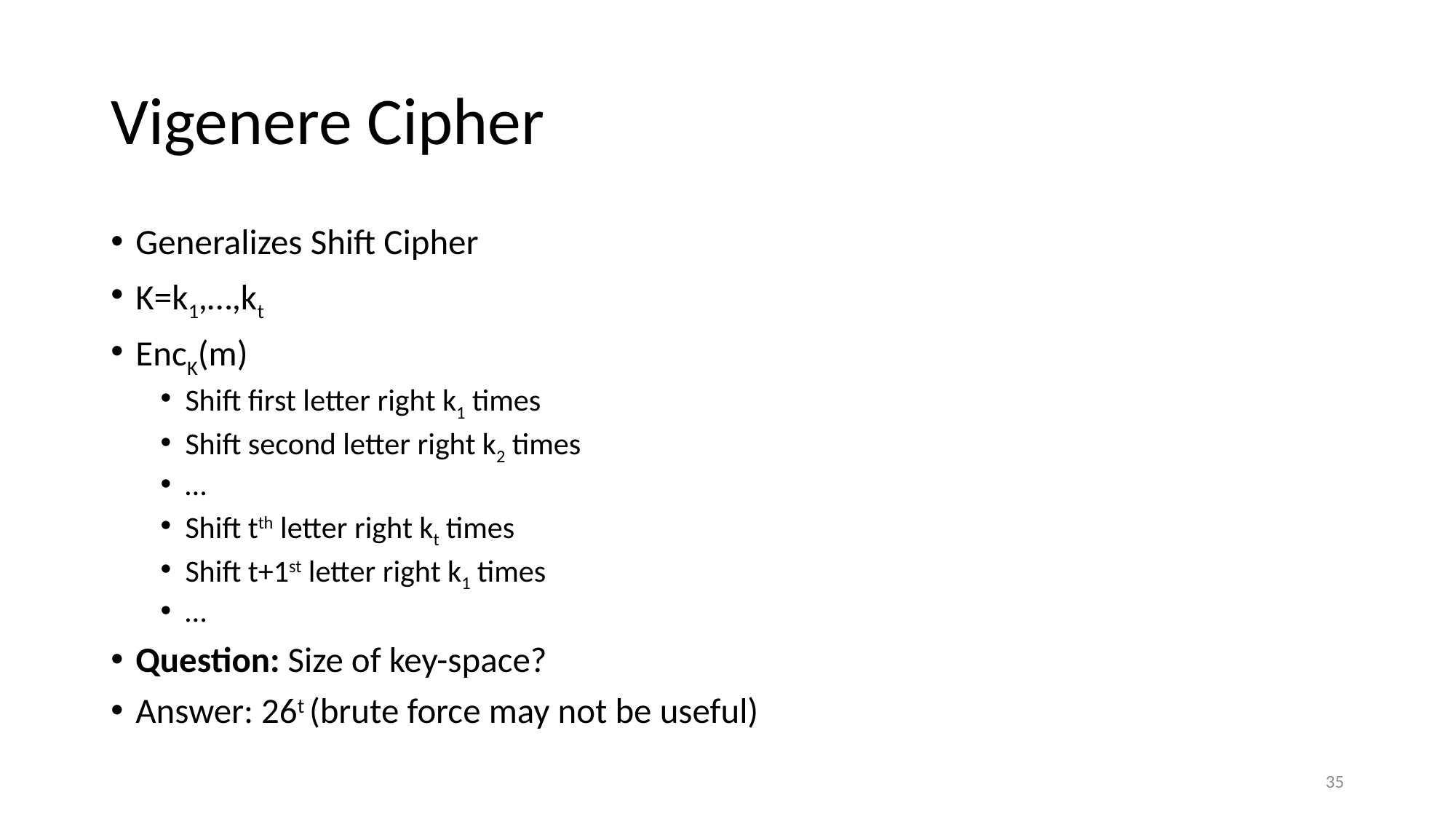

# Vigenere Cipher
Generalizes Shift Cipher
K=k1,…,kt
EncK(m)
Shift first letter right k1 times
Shift second letter right k2 times
…
Shift tth letter right kt times
Shift t+1st letter right k1 times
…
Question: Size of key-space?
Answer: 26t (brute force may not be useful)

35